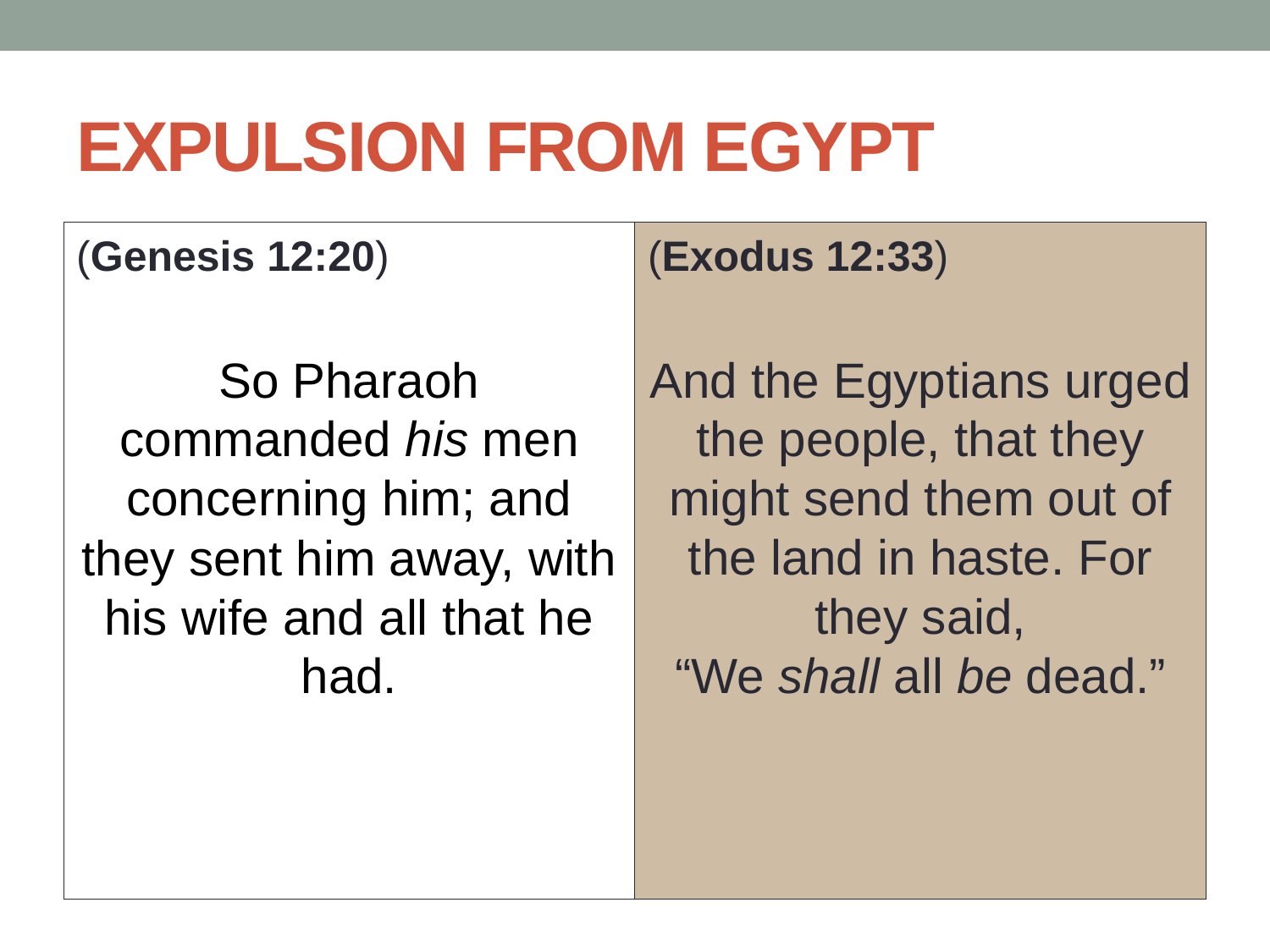

# EXPULSION FROM EGYPT
(Genesis 12:20)

So Pharaoh commanded his men concerning him; and they sent him away, with his wife and all that he had.
(Exodus 12:33)

And the Egyptians urged the people, that they might send them out of the land in haste. For they said, “We shall all be dead.”